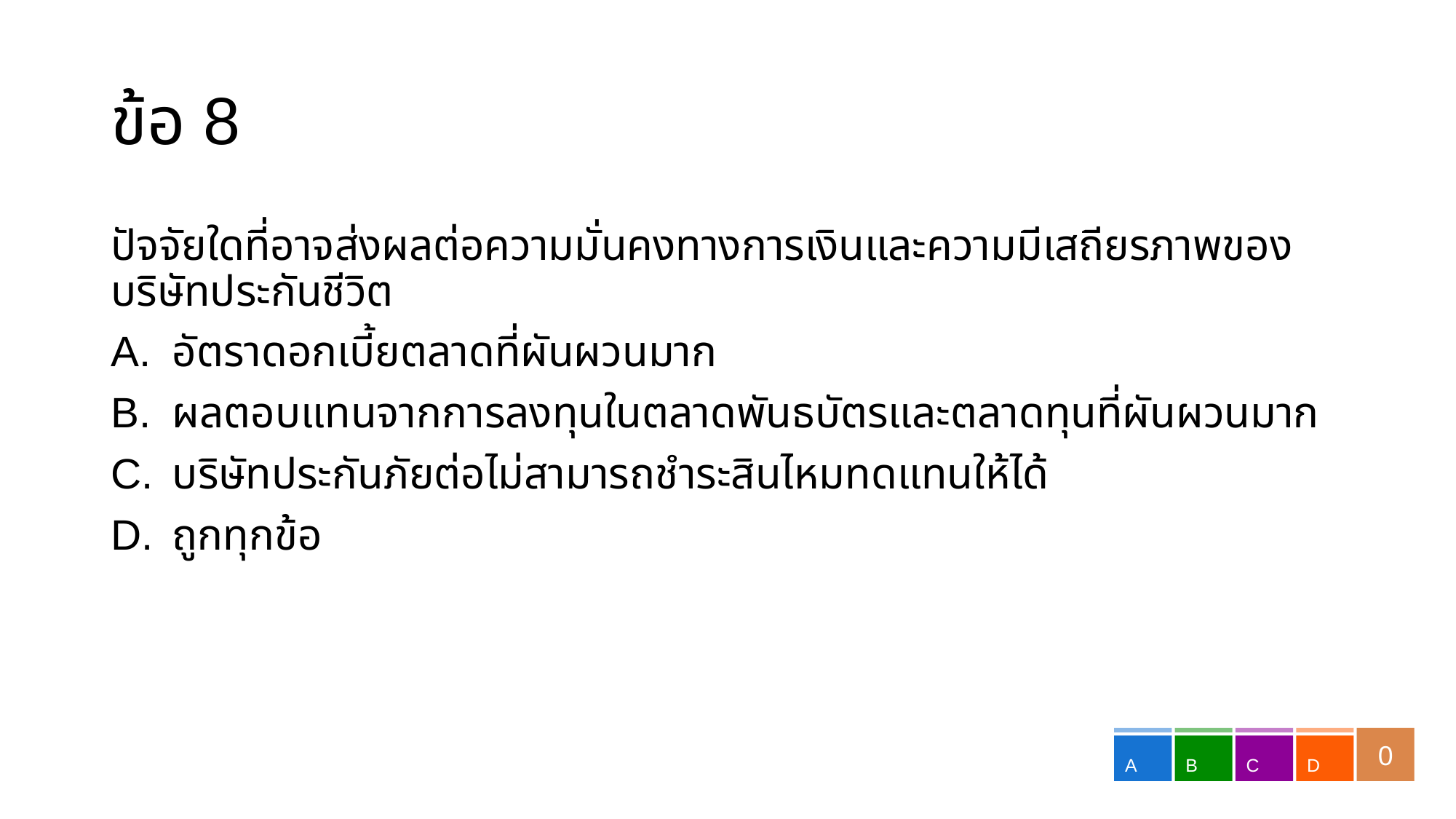

# ข้อ 8
ปัจจัยใดที่อาจส่งผลต่อความมั่นคงทางการเงินและความมีเสถียรภาพของบริษัทประกันชีวิต
อัตราดอกเบี้ยตลาดที่ผันผวนมาก
ผลตอบแทนจากการลงทุนในตลาดพันธบัตรและตลาดทุนที่ผันผวนมาก
บริษัทประกันภัยต่อไม่สามารถชำระสินไหมทดแทนให้ได้
ถูกทุกข้อ

0

A
B
C
D